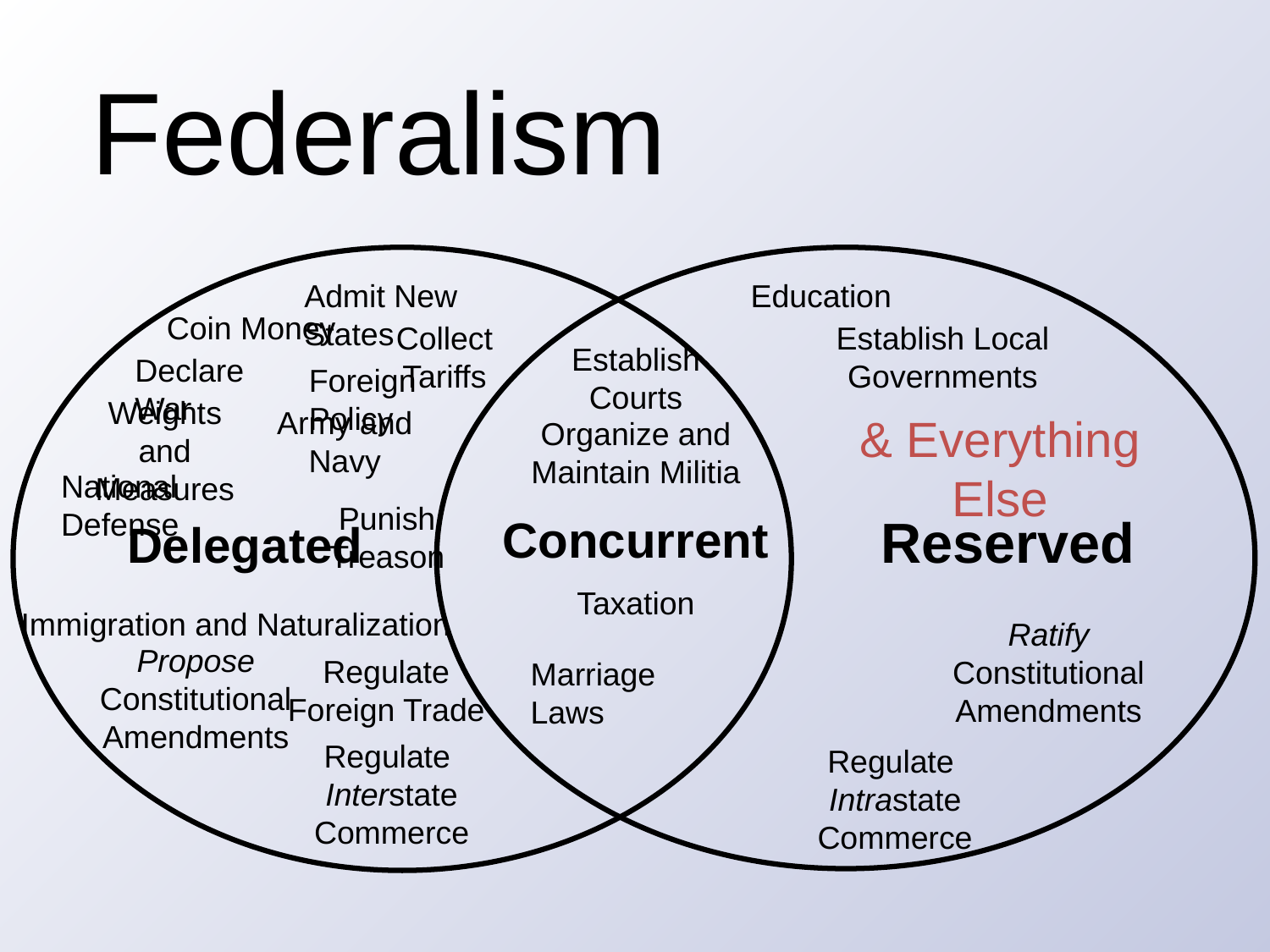

# Federalism
Delegated
Reserved
Admit New States
Education
Coin Money
Collect Tariffs
Establish Local Governments
Establish Courts
Declare War
Foreign Policy
Weights and Measures
Army and Navy
& Everything Else
Organize and Maintain Militia
National Defense
Punish Treason
Concurrent
Taxation
Immigration and Naturalization
Ratify Constitutional Amendments
Propose Constitutional Amendments
Regulate Foreign Trade
Marriage Laws
Regulate
Interstate Commerce
Regulate
Intrastate Commerce